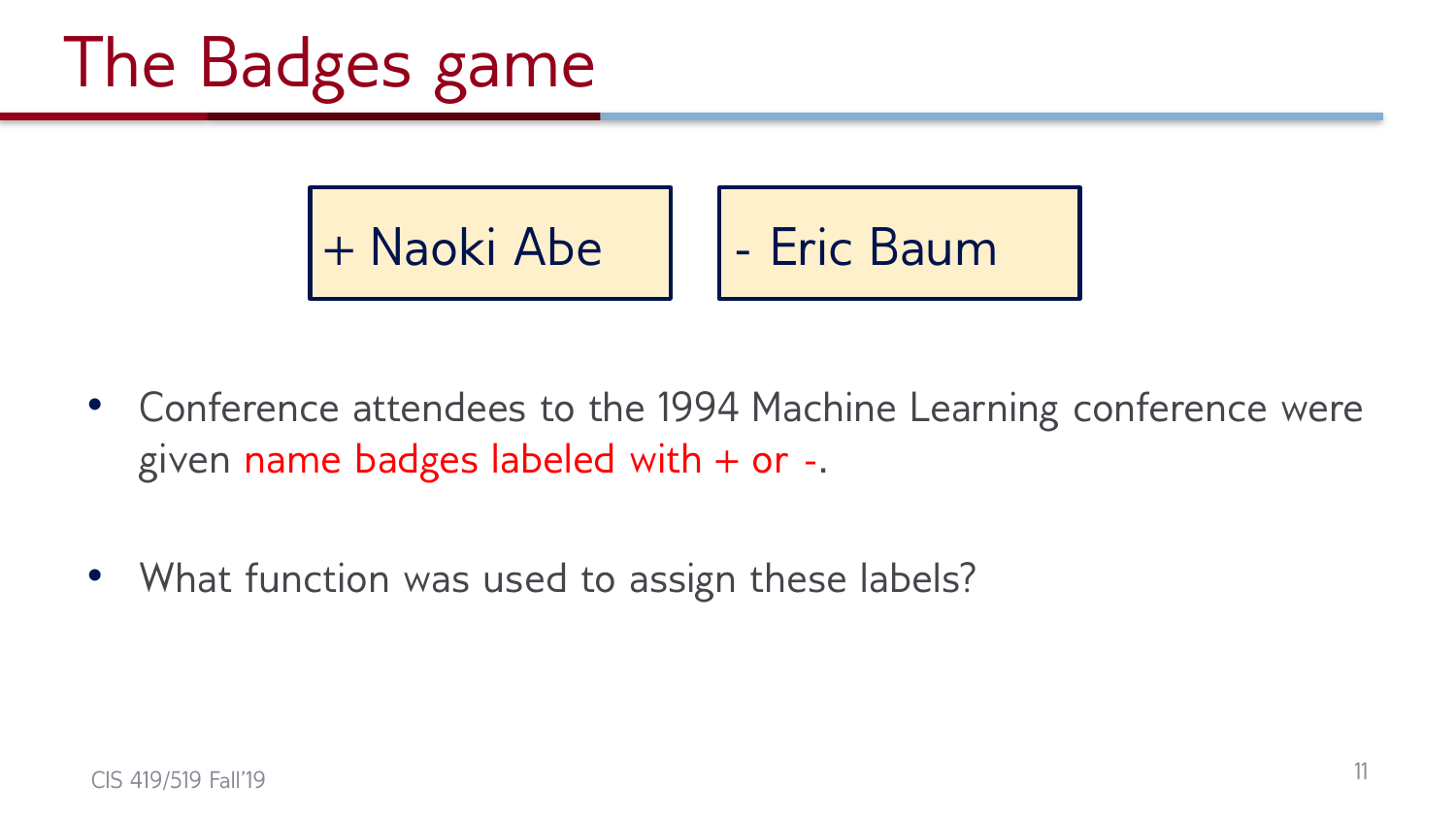

# The Badges game
+ Naoki Abe
- Eric Baum

Conference attendees to the 1994 Machine Learning conference were given name badges labeled with + or −.

What function was used to assign these labels?

11